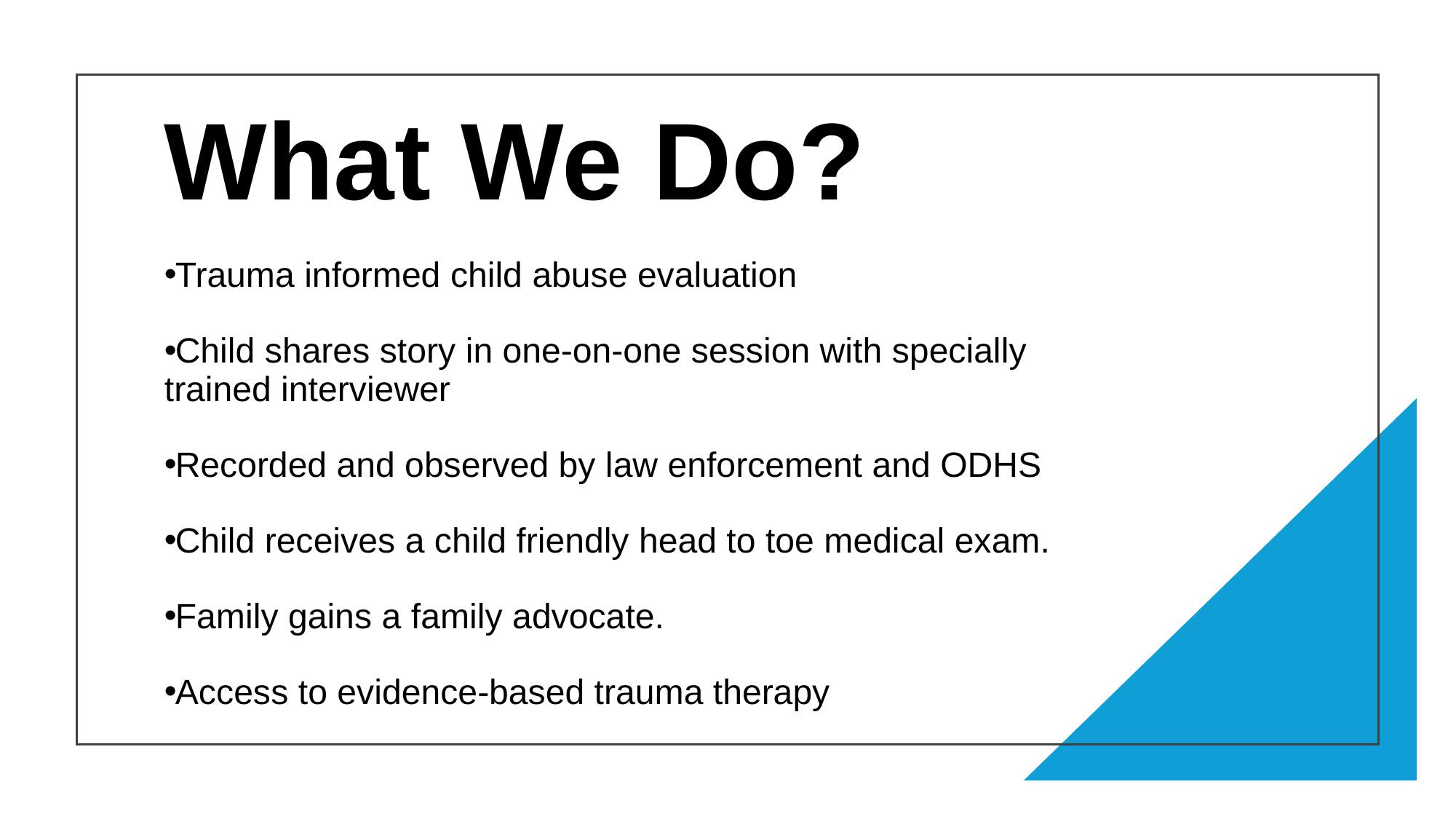

# What We Do?

Trauma informed child abuse evaluation

Child shares story in one-on-one session with specially trained interviewer

Recorded and observed by law enforcement and ODHS

Child receives a child friendly head to toe medical exam.

Family gains a family advocate.

Access to evidence-based trauma therapy